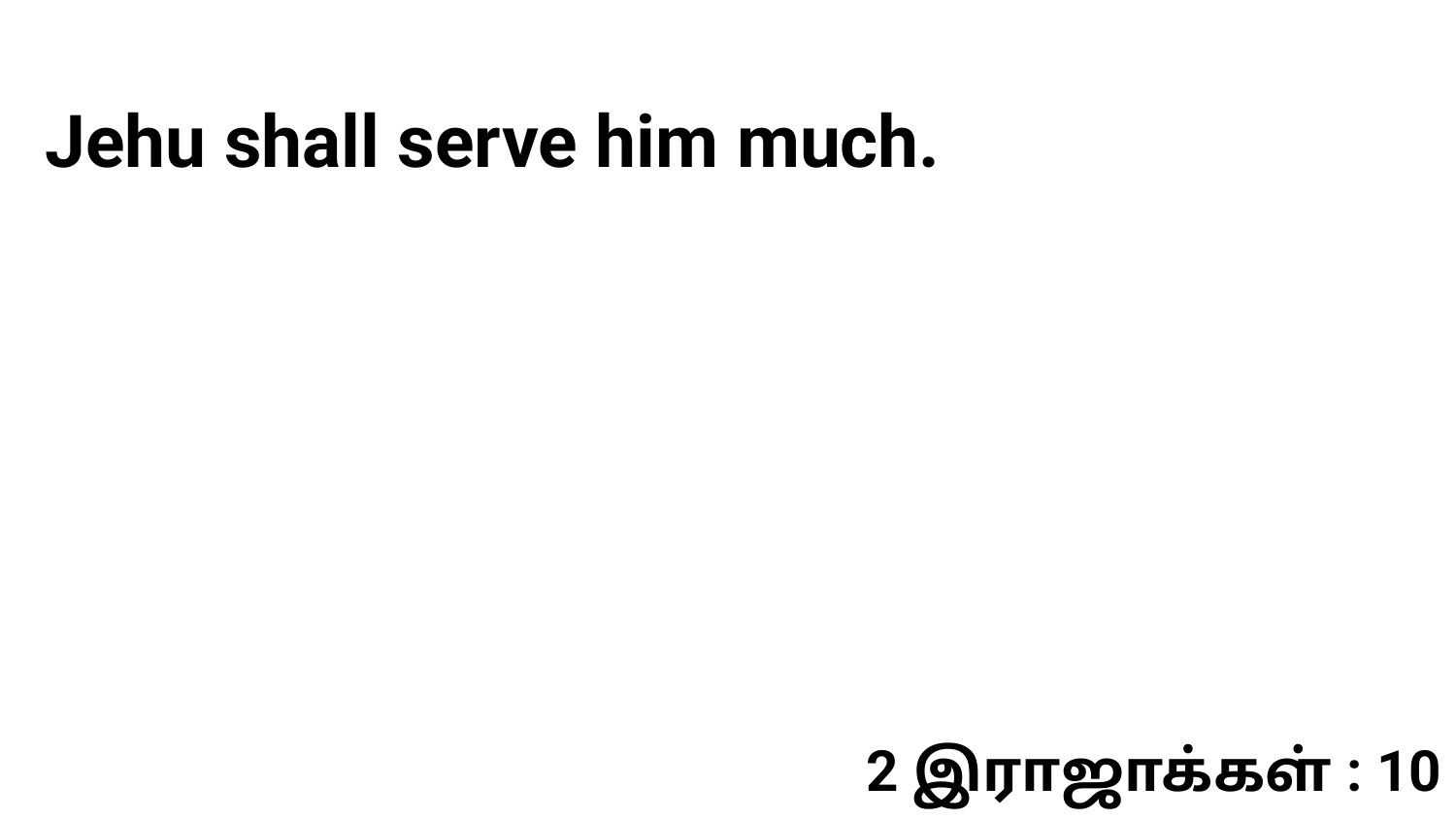

Jehu shall serve him much.
2 இராஜாக்கள் : 10